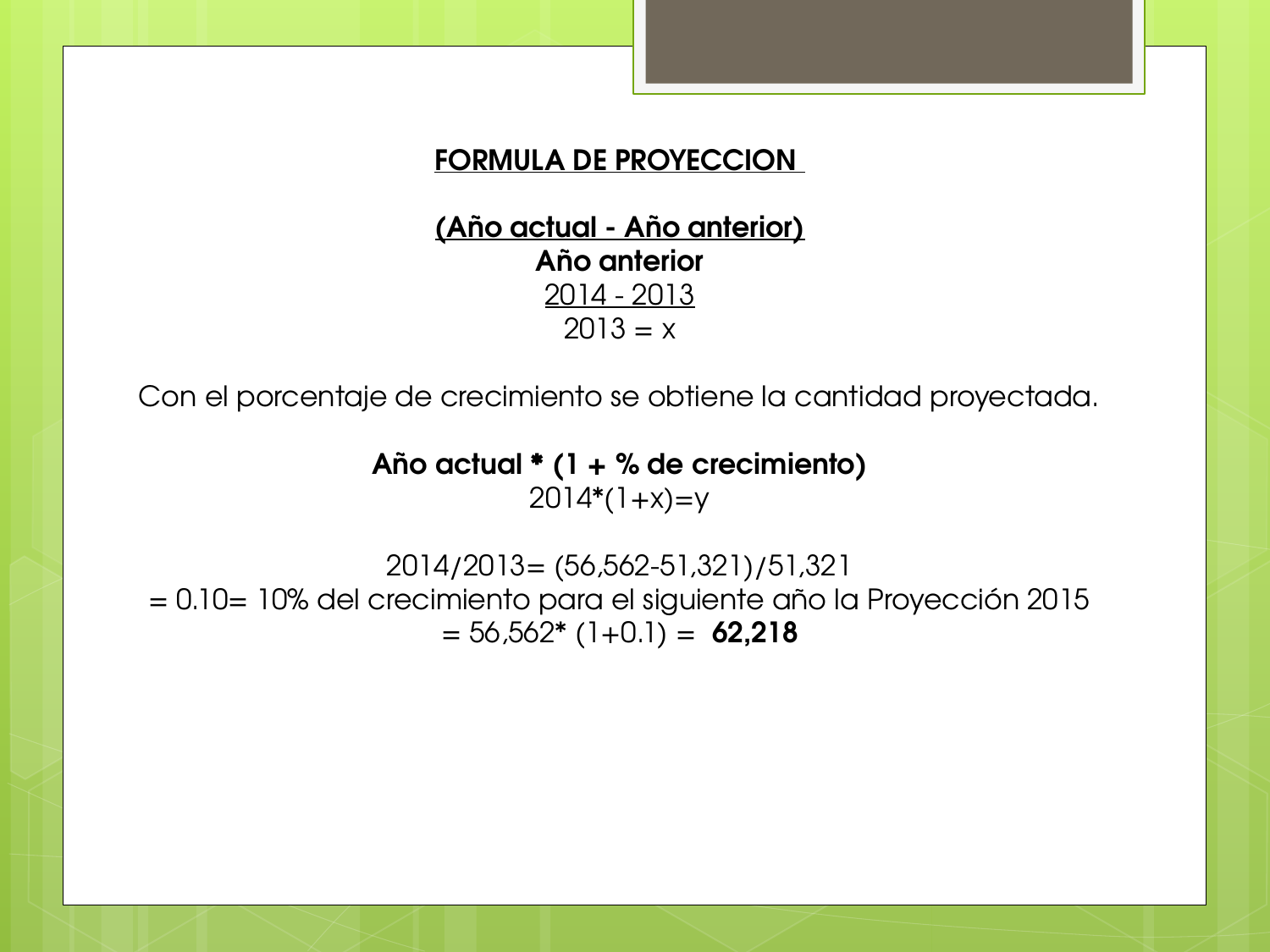

# FORMULA DE PROYECCION (Año actual - Año anterior) Año anterior 2014 - 2013 2013 = x   Con el porcentaje de crecimiento se obtiene la cantidad proyectada.   Año actual * (1 + % de crecimiento) 2014*(1+x)=y   2014/2013= (56,562-51,321)/51,321 = 0.10= 10% del crecimiento para el siguiente año la Proyección 2015 = 56,562* (1+0.1) =  62,218